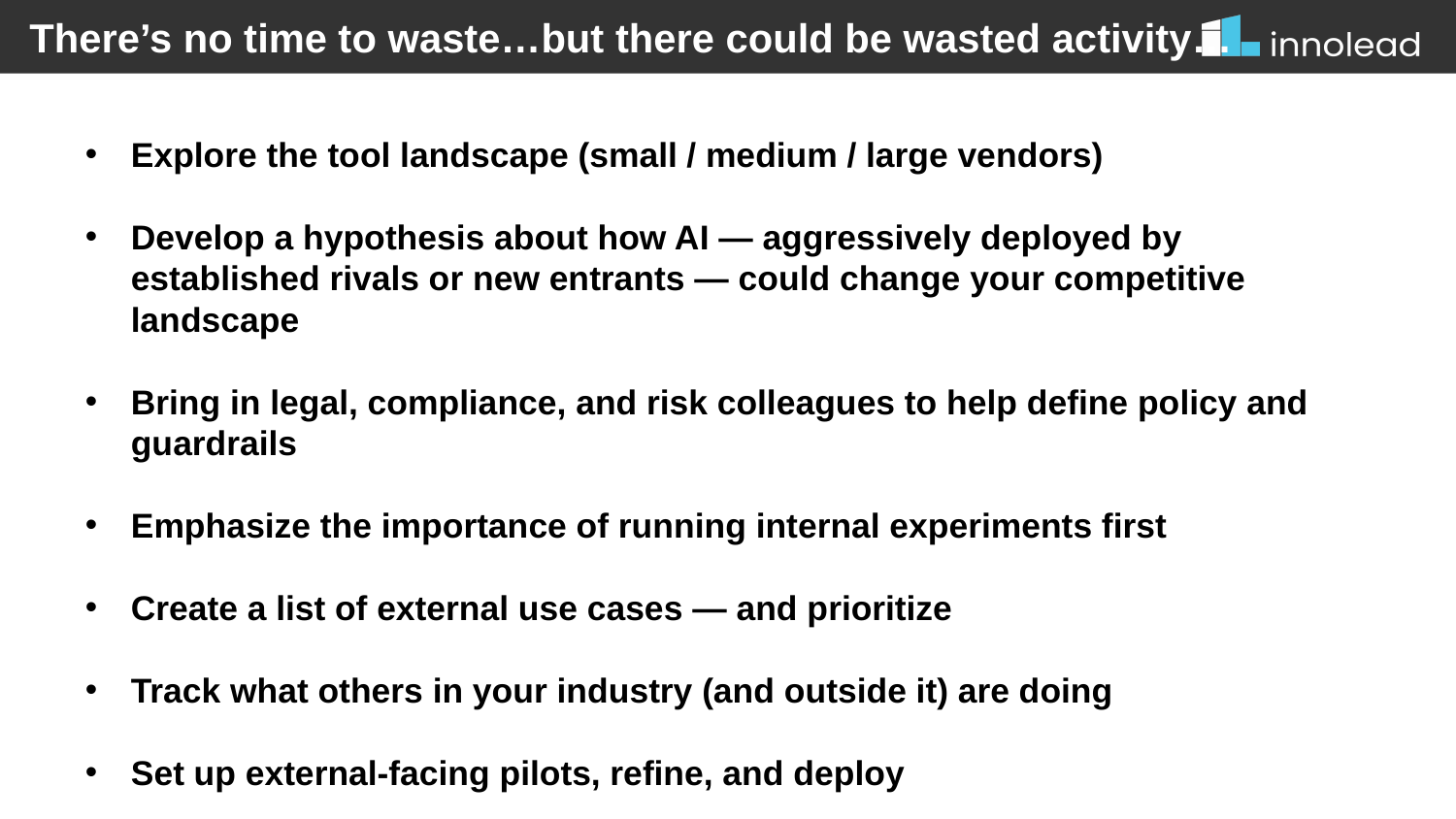

There’s no time to waste…but there could be wasted activity…
Explore the tool landscape (small / medium / large vendors)
Develop a hypothesis about how AI — aggressively deployed by established rivals or new entrants — could change your competitive landscape
Bring in legal, compliance, and risk colleagues to help define policy and guardrails
Emphasize the importance of running internal experiments first
Create a list of external use cases — and prioritize
Track what others in your industry (and outside it) are doing
Set up external-facing pilots, refine, and deploy